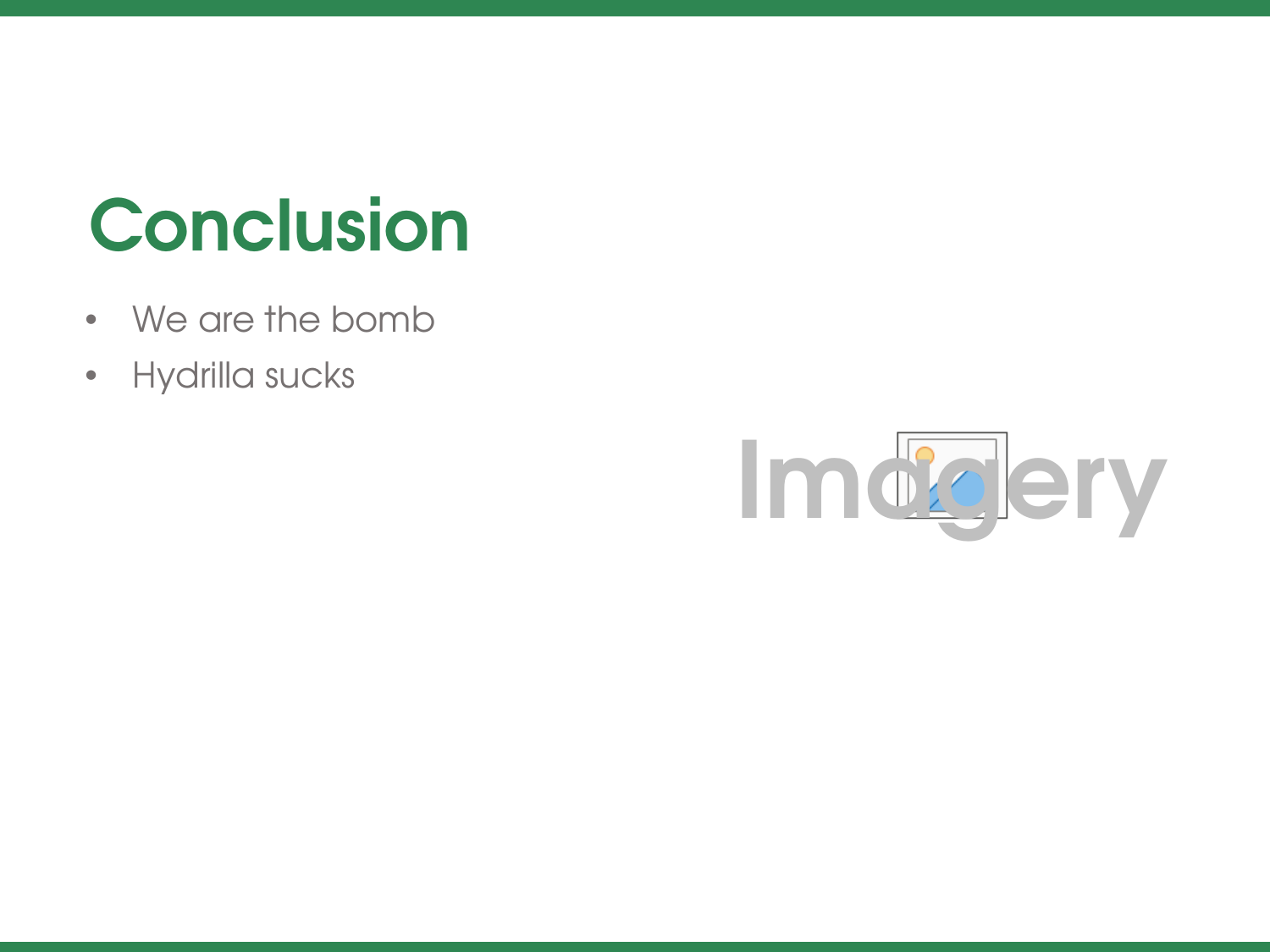

Conclusion
We are the bomb
Hydrilla sucks